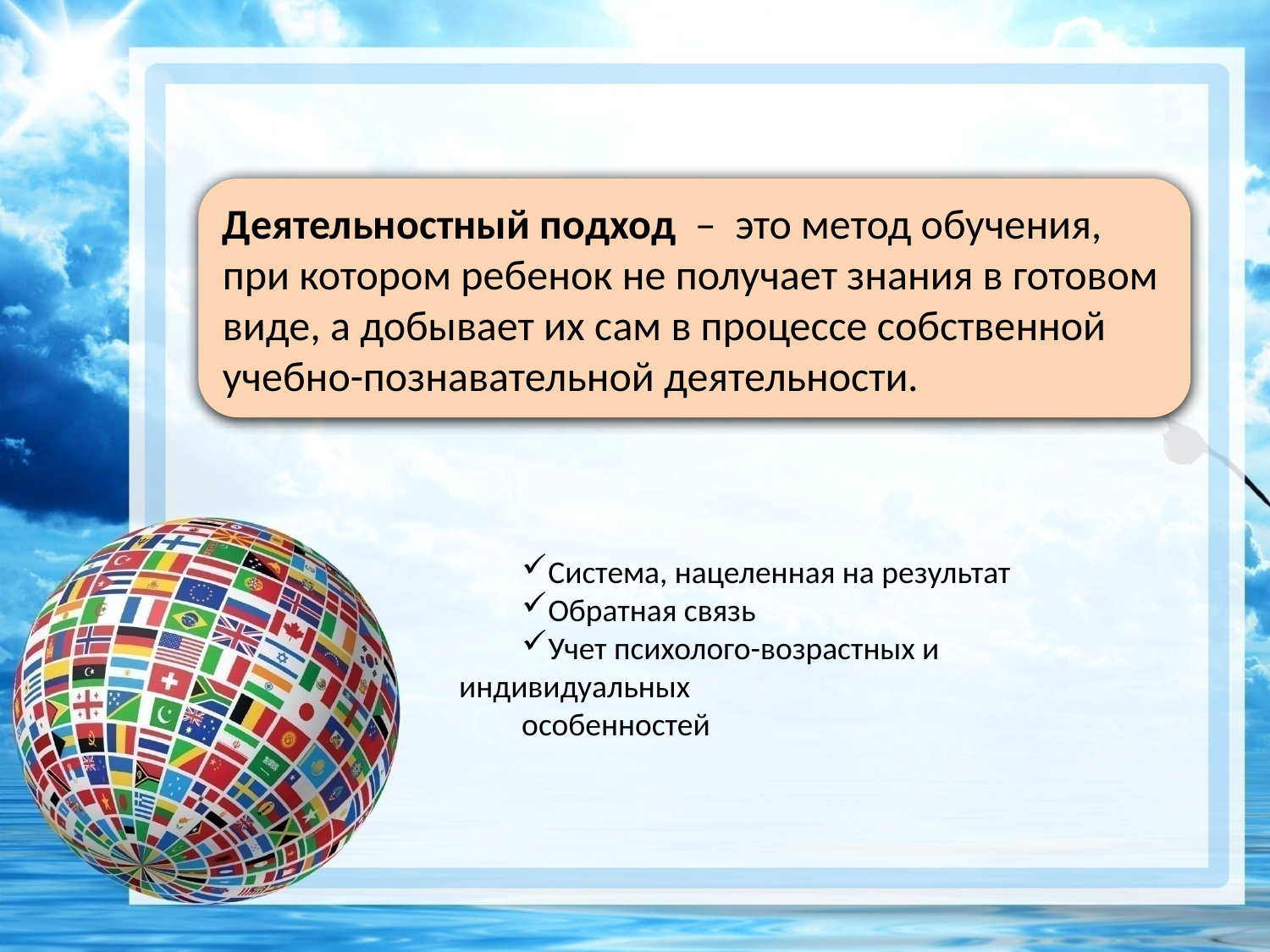

Деятельностный подход  –  это метод обучения, при котором ребенок не получает знания в готовом виде, а добывает их сам в процессе собственной учебно-познавательной деятельности.
Система, нацеленная на результат
Обратная связь
Учет психолого-возрастных и индивидуальных
особенностей